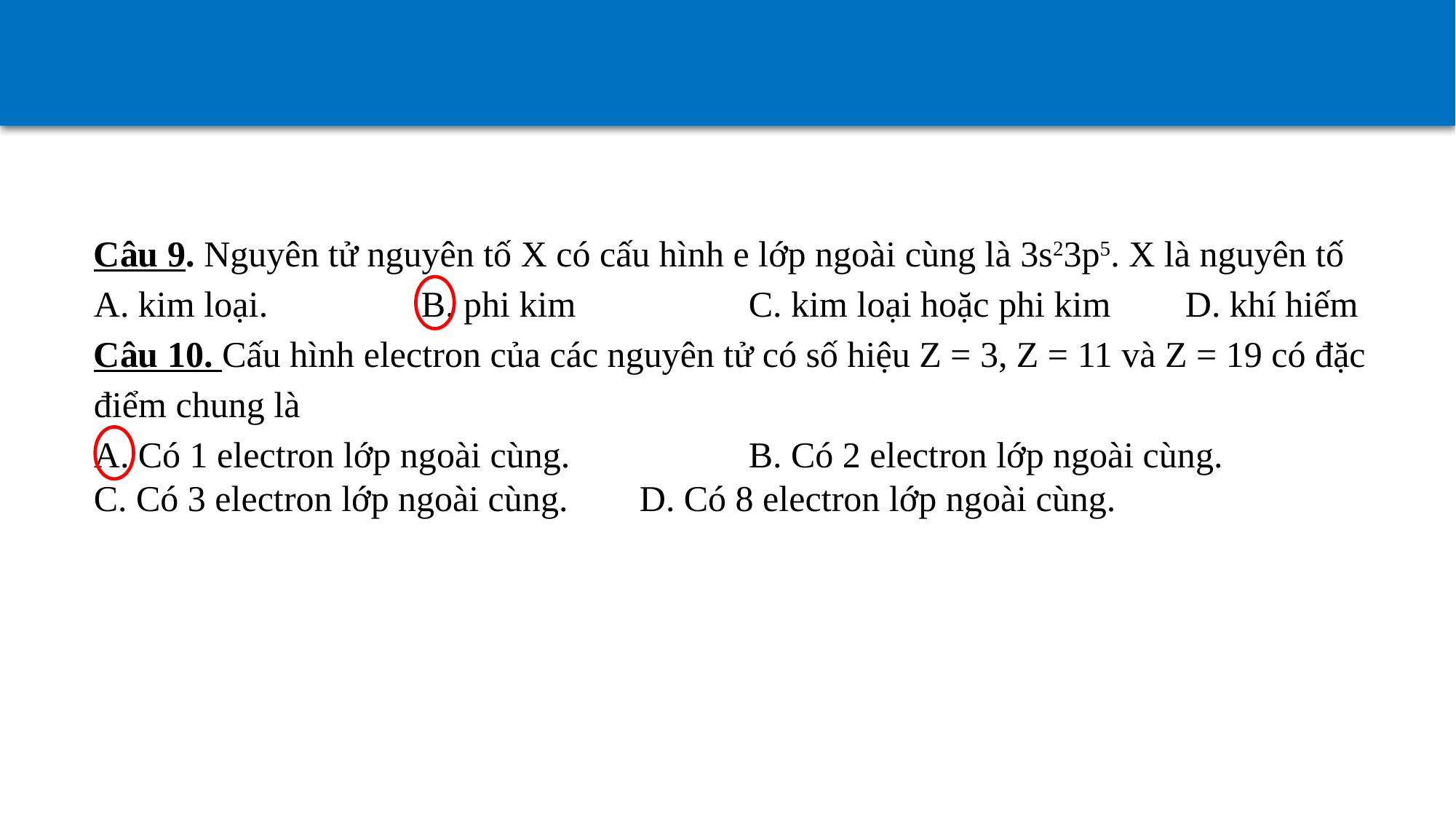

Câu 9. Nguyên tử nguyên tố X có cấu hình e lớp ngoài cùng là 3s23p5. X là nguyên tố
A. kim loại.		B. phi kim		C. kim loại hoặc phi kim 	D. khí hiếm
Câu 10. Cấu hình electron của các nguyên tử có số hiệu Z = 3, Z = 11 và Z = 19 có đặc điểm chung là
A. Có 1 electron lớp ngoài cùng.				B. Có 2 electron lớp ngoài cùng.
C. Có 3 electron lớp ngoài cùng.		D. Có 8 electron lớp ngoài cùng.